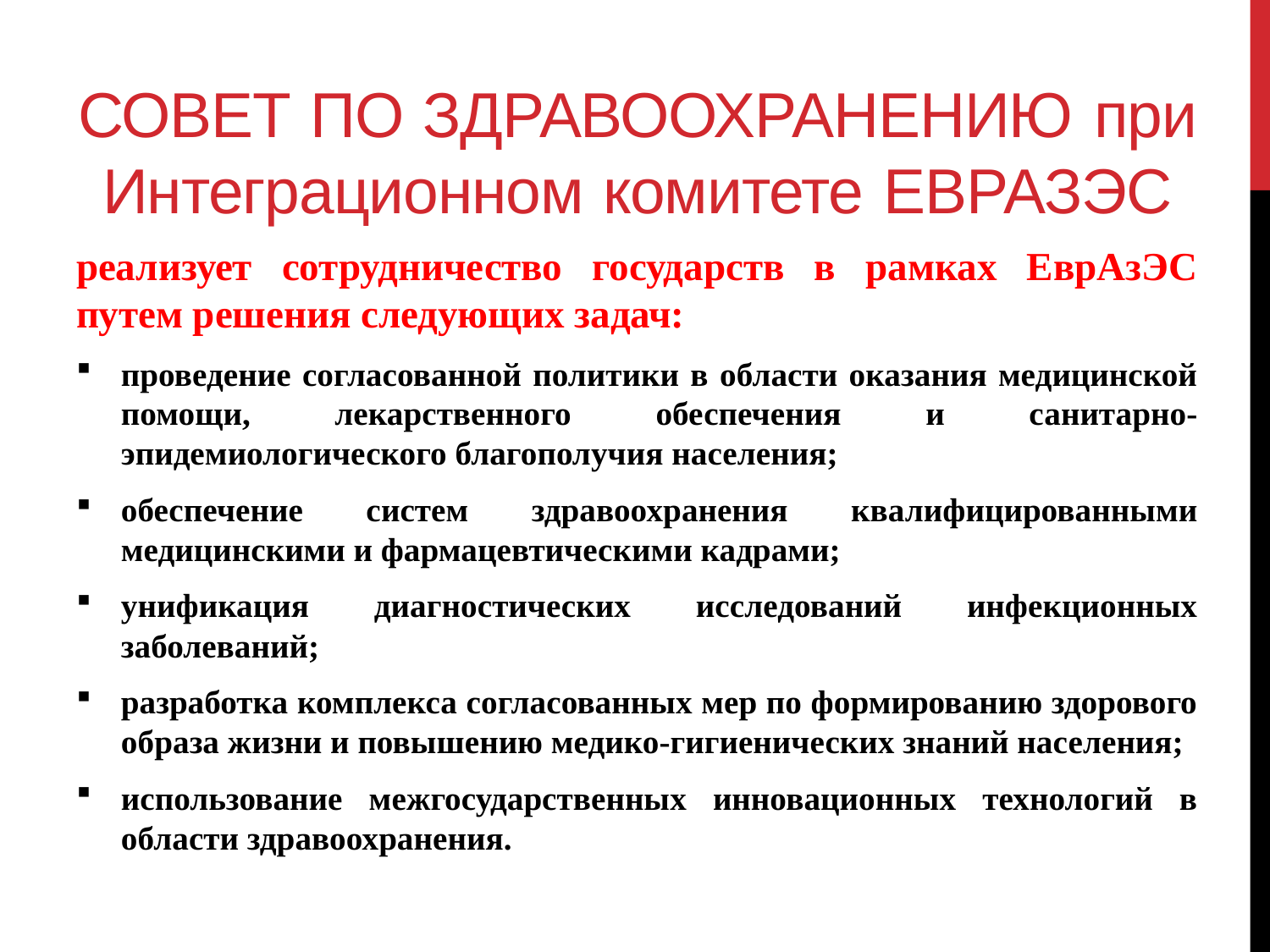

# Совет по здравоохранению при Интеграционном комитете евразэс
реализует сотрудничество государств в рамках ЕврАзЭС путем решения следующих задач:
проведение согласованной политики в области оказания медицинской помощи, лекарственного обеспечения и санитарно-эпидемиологического благополучия населения;
обеспечение систем здравоохранения квалифицированными медицинскими и фармацевтическими кадрами;
унификация диагностических исследований инфекционных заболеваний;
разработка комплекса согласованных мер по формированию здорового образа жизни и повышению медико-гигиенических знаний населения;
использование межгосударственных инновационных технологий в области здравоохранения.